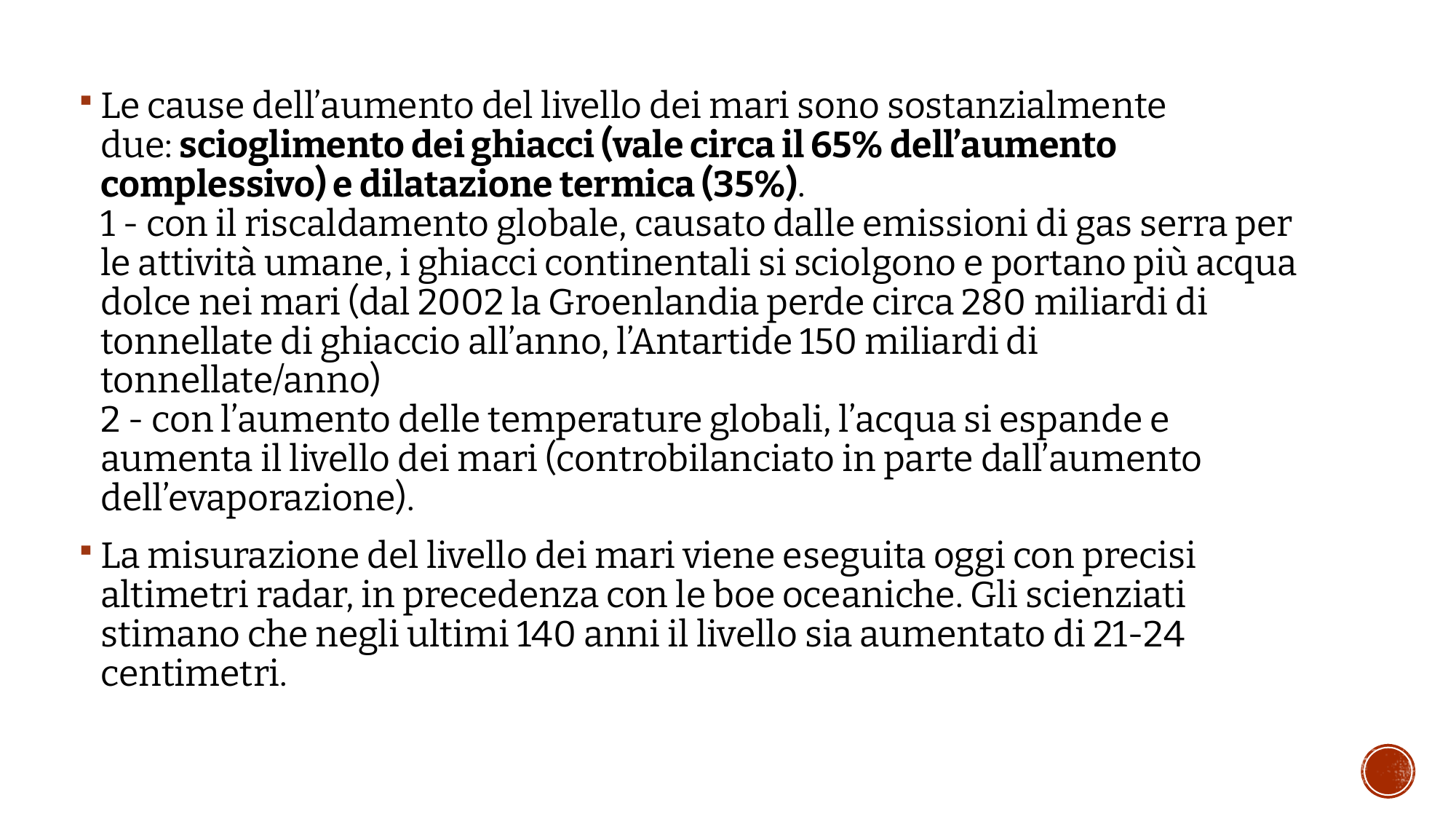

Le cause dell’aumento del livello dei mari sono sostanzialmente due: scioglimento dei ghiacci (vale circa il 65% dell’aumento complessivo) e dilatazione termica (35%).
1 - con il riscaldamento globale, causato dalle emissioni di gas serra per le attività umane, i ghiacci continentali si sciolgono e portano più acqua dolce nei mari (dal 2002 la Groenlandia perde circa 280 miliardi di tonnellate di ghiaccio all’anno, l’Antartide 150 miliardi di tonnellate/anno) 
2 - con l’aumento delle temperature globali, l’acqua si espande e aumenta il livello dei mari (controbilanciato in parte dall’aumento dell’evaporazione).
La misurazione del livello dei mari viene eseguita oggi con precisi altimetri radar, in precedenza con le boe oceaniche. Gli scienziati stimano che negli ultimi 140 anni il livello sia aumentato di 21-24 centimetri.